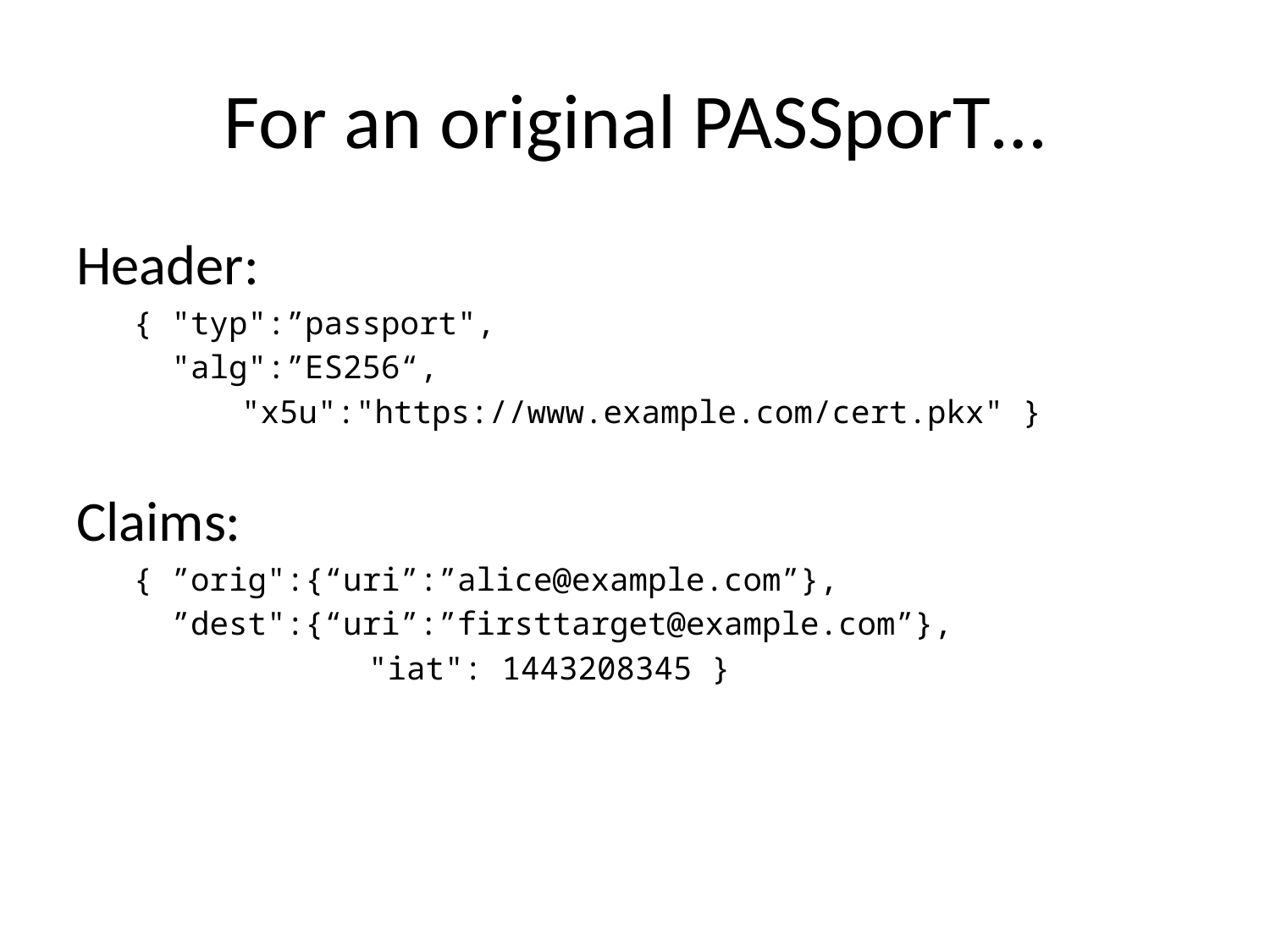

# For an original PASSporT…
Header:
   { "typ":”passport",
     "alg":”ES256“,
	  "x5u":"https://www.example.com/cert.pkx" }

Claims:
   { ”orig":{“uri”:”alice@example.com”},
     ”dest":{“uri”:”firsttarget@example.com”},
		  "iat": 1443208345 }